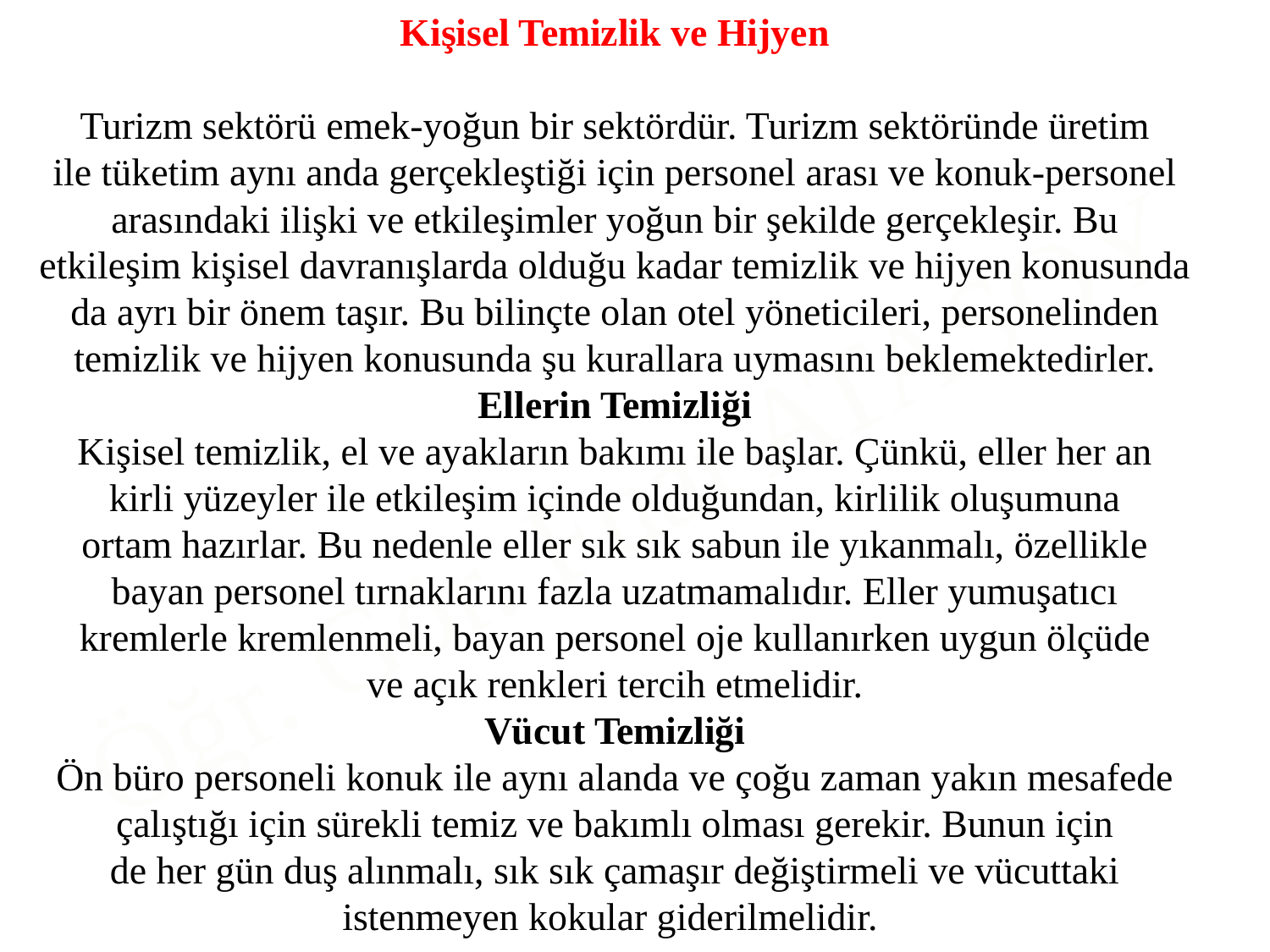

Kişisel Temizlik ve Hijyen
Turizm sektörü emek-yoğun bir sektördür. Turizm sektöründe üretim
ile tüketim aynı anda gerçekleştiği için personel arası ve konuk-personel arasındaki ilişki ve etkileşimler yoğun bir şekilde gerçekleşir. Bu
etkileşim kişisel davranışlarda olduğu kadar temizlik ve hijyen konusunda da ayrı bir önem taşır. Bu bilinçte olan otel yöneticileri, personelinden temizlik ve hijyen konusunda şu kurallara uymasını beklemektedirler.
Ellerin Temizliği
Kişisel temizlik, el ve ayakların bakımı ile başlar. Çünkü, eller her an
kirli yüzeyler ile etkileşim içinde olduğundan, kirlilik oluşumuna
ortam hazırlar. Bu nedenle eller sık sık sabun ile yıkanmalı, özellikle
bayan personel tırnaklarını fazla uzatmamalıdır. Eller yumuşatıcı
kremlerle kremlenmeli, bayan personel oje kullanırken uygun ölçüde
ve açık renkleri tercih etmelidir.
Vücut Temizliği
Ön büro personeli konuk ile aynı alanda ve çoğu zaman yakın mesafede çalıştığı için sürekli temiz ve bakımlı olması gerekir. Bunun için
de her gün duş alınmalı, sık sık çamaşır değiştirmeli ve vücuttaki
istenmeyen kokular giderilmelidir.